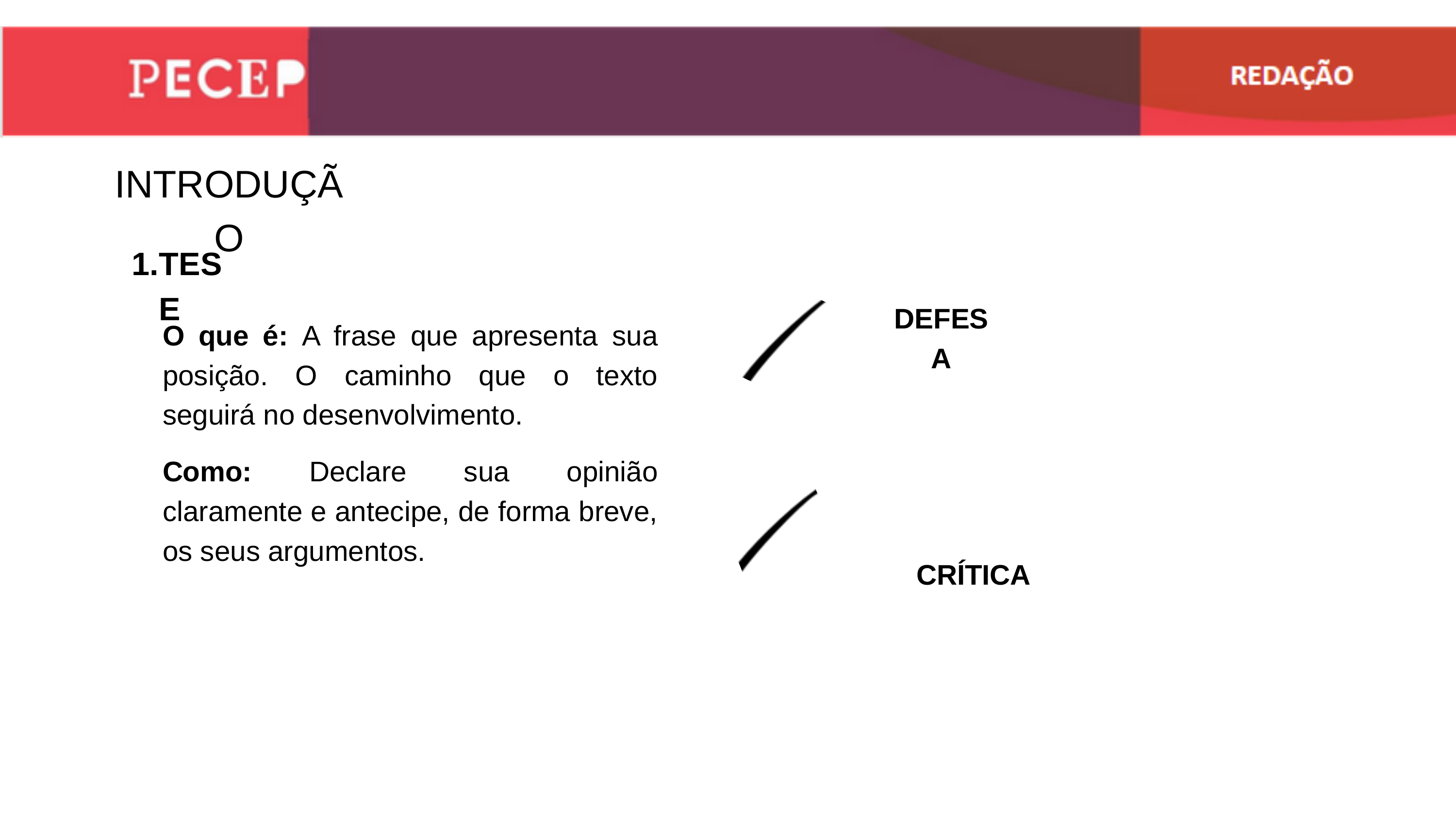

INTRODUÇÃO
TESE

DEFESA
O que é: A frase que apresenta sua posição. O caminho que o texto seguirá no desenvolvimento.
Como: Declare sua opinião claramente e antecipe, de forma breve, os seus argumentos.

CRÍTICA